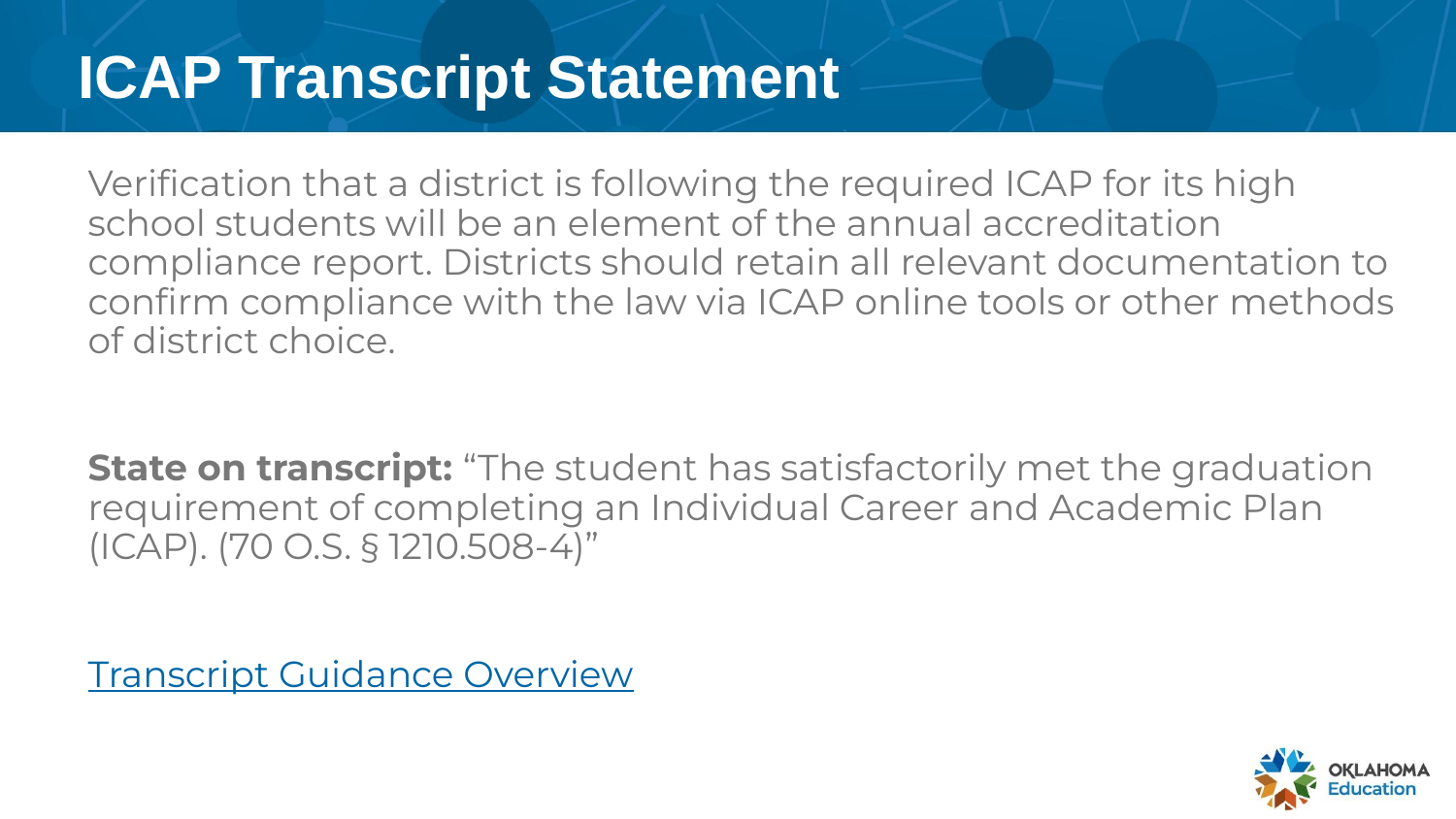

# ICAP Transcript Statement
Verification that a district is following the required ICAP for its high school students will be an element of the annual accreditation compliance report. Districts should retain all relevant documentation to confirm compliance with the law via ICAP online tools or other methods of district choice.

State on transcript: “The student has satisfactorily met the graduation requirement of completing an Individual Career and Academic Plan (ICAP). (70 O.S. § 1210.508-4)”

Transcript Guidance Overview